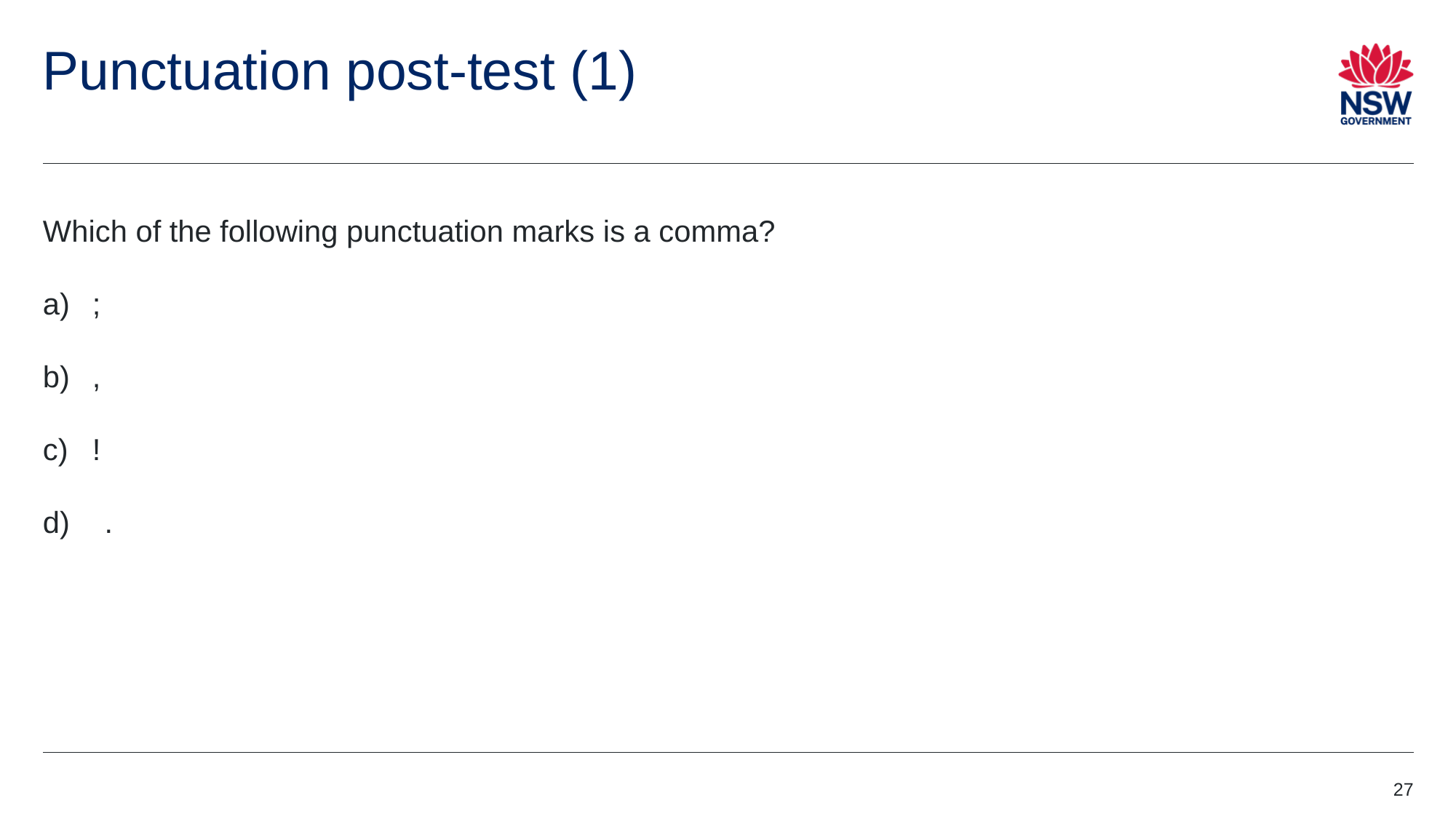

# Punctuation post-test (1)
Which of the following punctuation marks is a comma?
 ;
 ,
 !
.
27